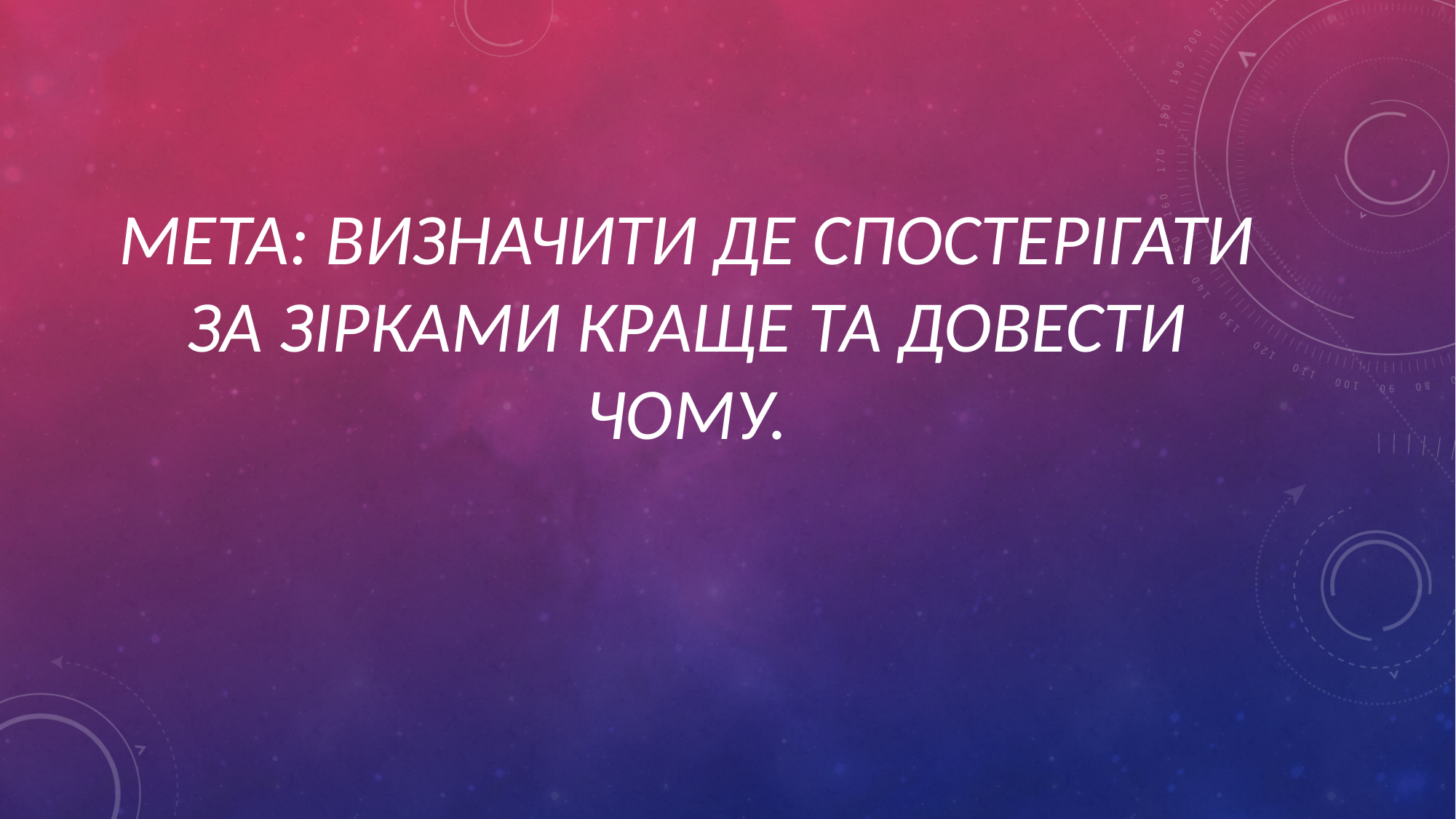

# Мета: визначити де спостерігати за зірками краще та довести чому.